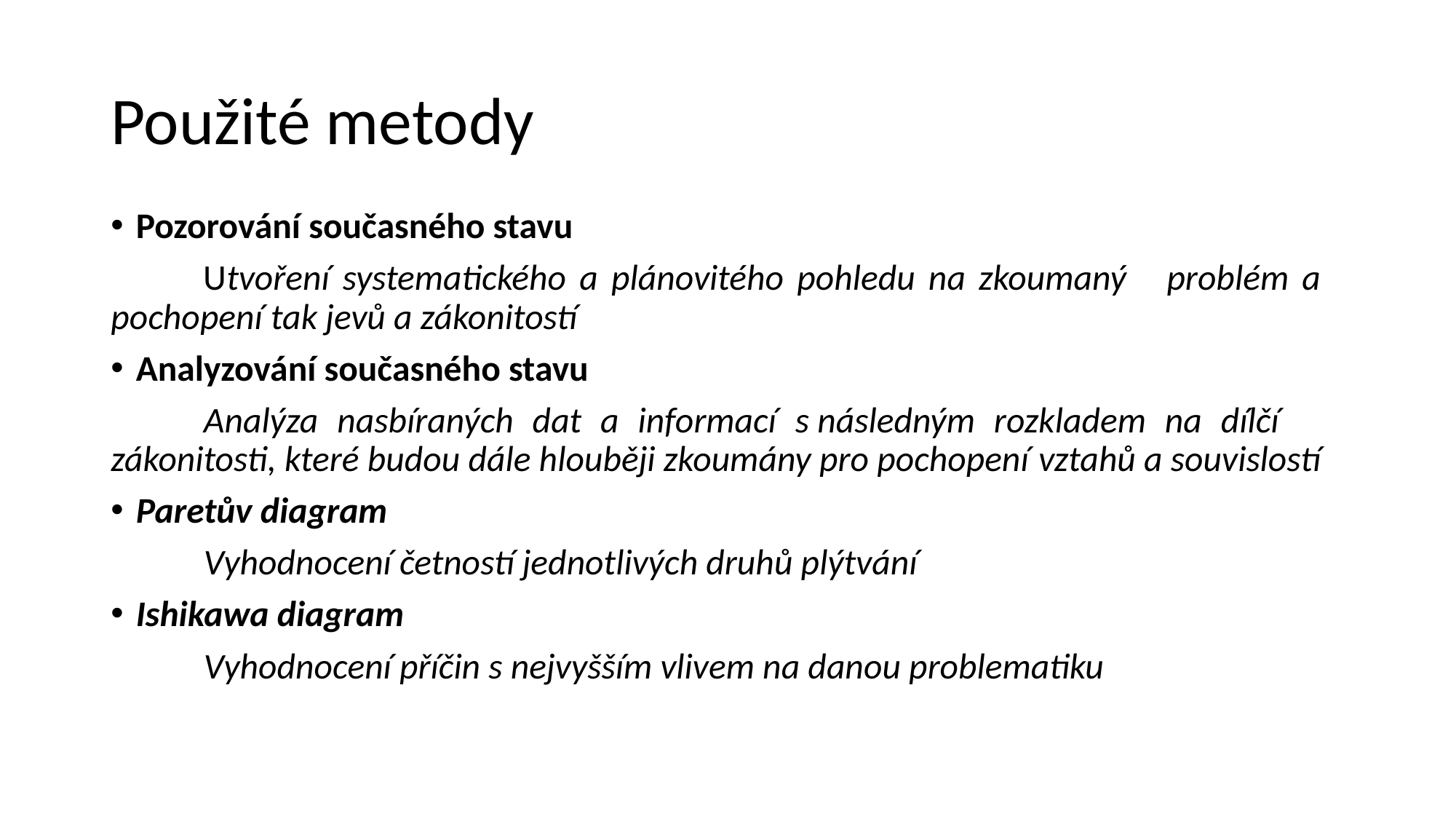

# Použité metody
Pozorování současného stavu
	Utvoření systematického a plánovitého pohledu na zkoumaný 	problém a pochopení tak jevů a zákonitostí
Analyzování současného stavu
	Analýza nasbíraných dat a informací s následným rozkladem na dílčí 	zákonitosti, které budou dále hlouběji zkoumány pro pochopení 	vztahů a souvislostí
Paretův diagram
	Vyhodnocení četností jednotlivých druhů plýtvání
Ishikawa diagram
	Vyhodnocení příčin s nejvyšším vlivem na danou problematiku